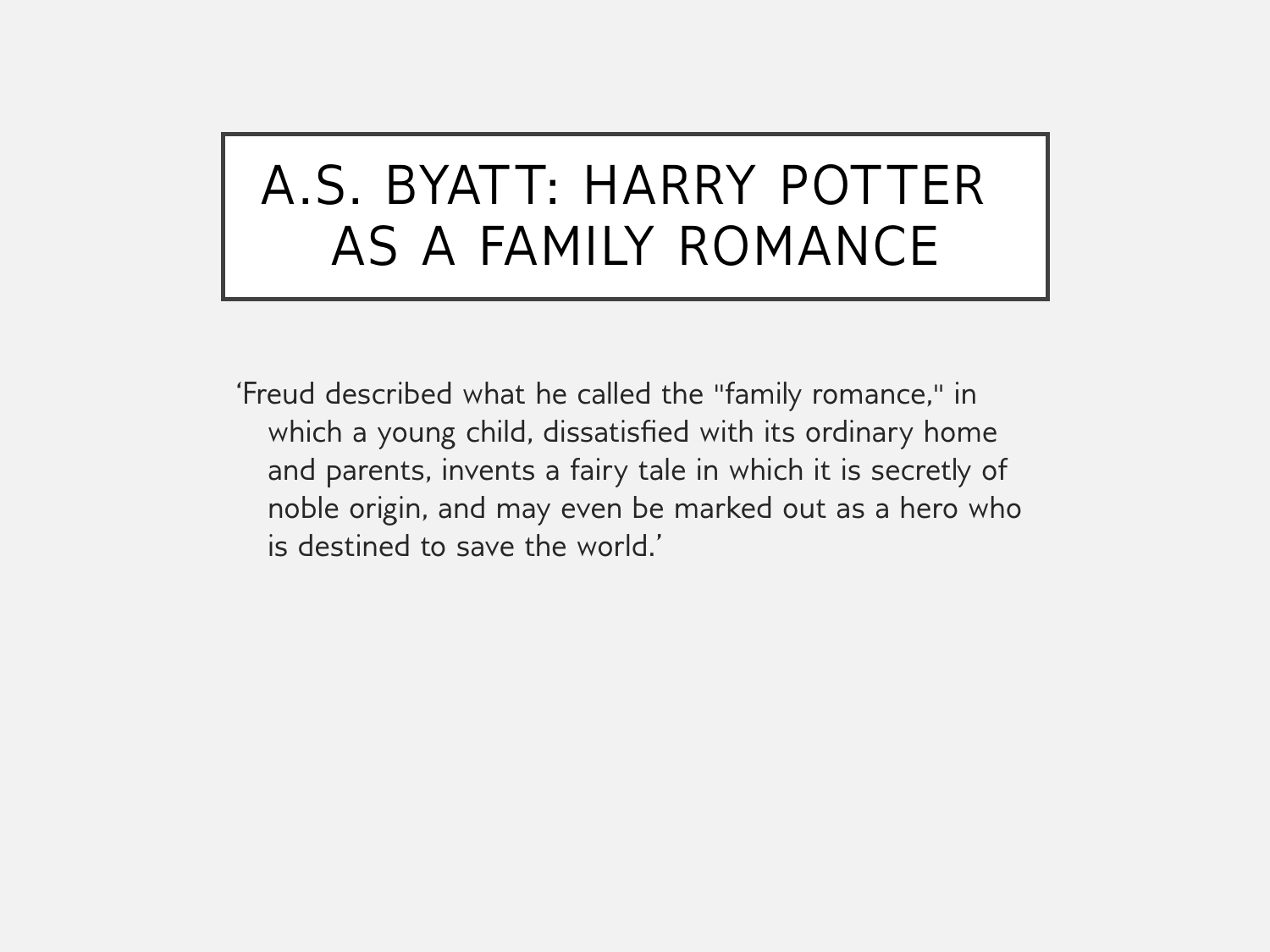

# A.S. Byatt: Harry Potter as a Family Romance
‘Freud described what he called the "family romance," in which a young child, dissatisfied with its ordinary home and parents, invents a fairy tale in which it is secretly of noble origin, and may even be marked out as a hero who is destined to save the world.’